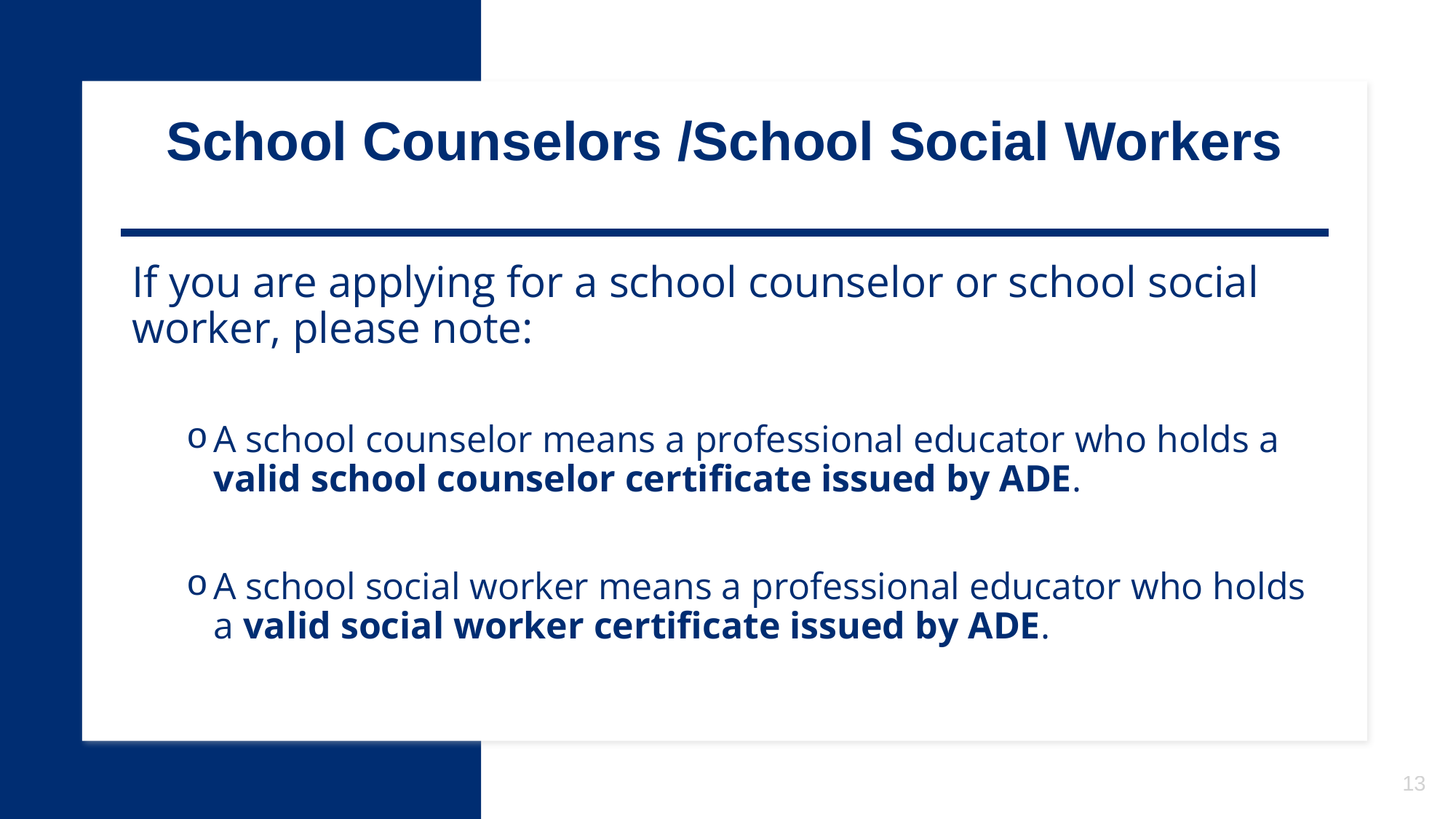

School Counselors /School Social Workers
If you are applying for a school counselor or school social worker, please note:

A school counselor means a professional educator who holds a valid school counselor certificate issued by ADE.

A school social worker means a professional educator who holds a valid social worker certificate issued by ADE.